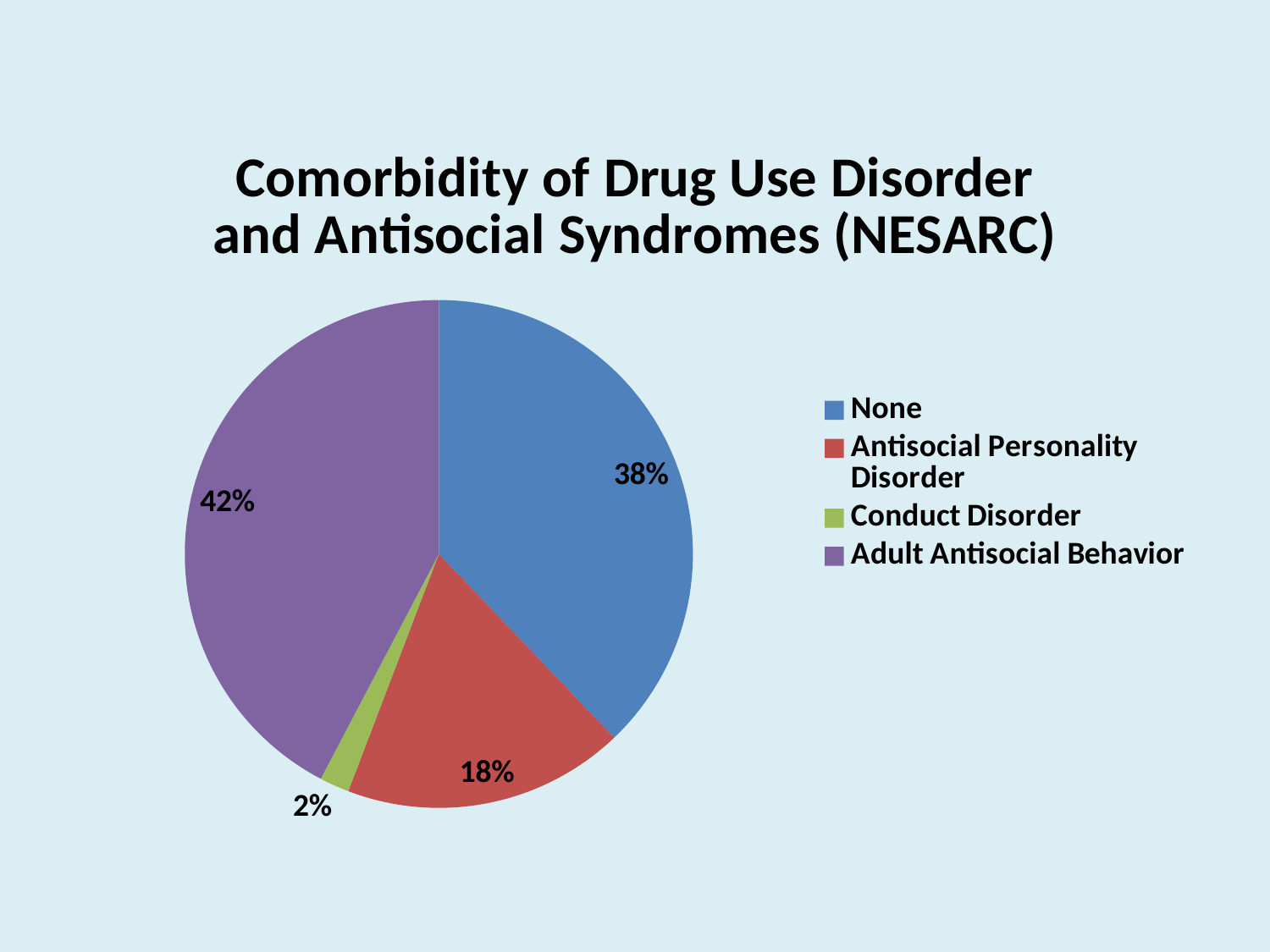

### Chart: Comorbidity of Drug Use Disorder and Antisocial Syndromes (NESARC)

| Category |  |
|---|---|
| None | 1541.0 |
| Antisocial Personality Disorder | 729.0 |
| Conduct Disorder | 77.0 |
| Adult Antisocial Behavior | 1721.0 |